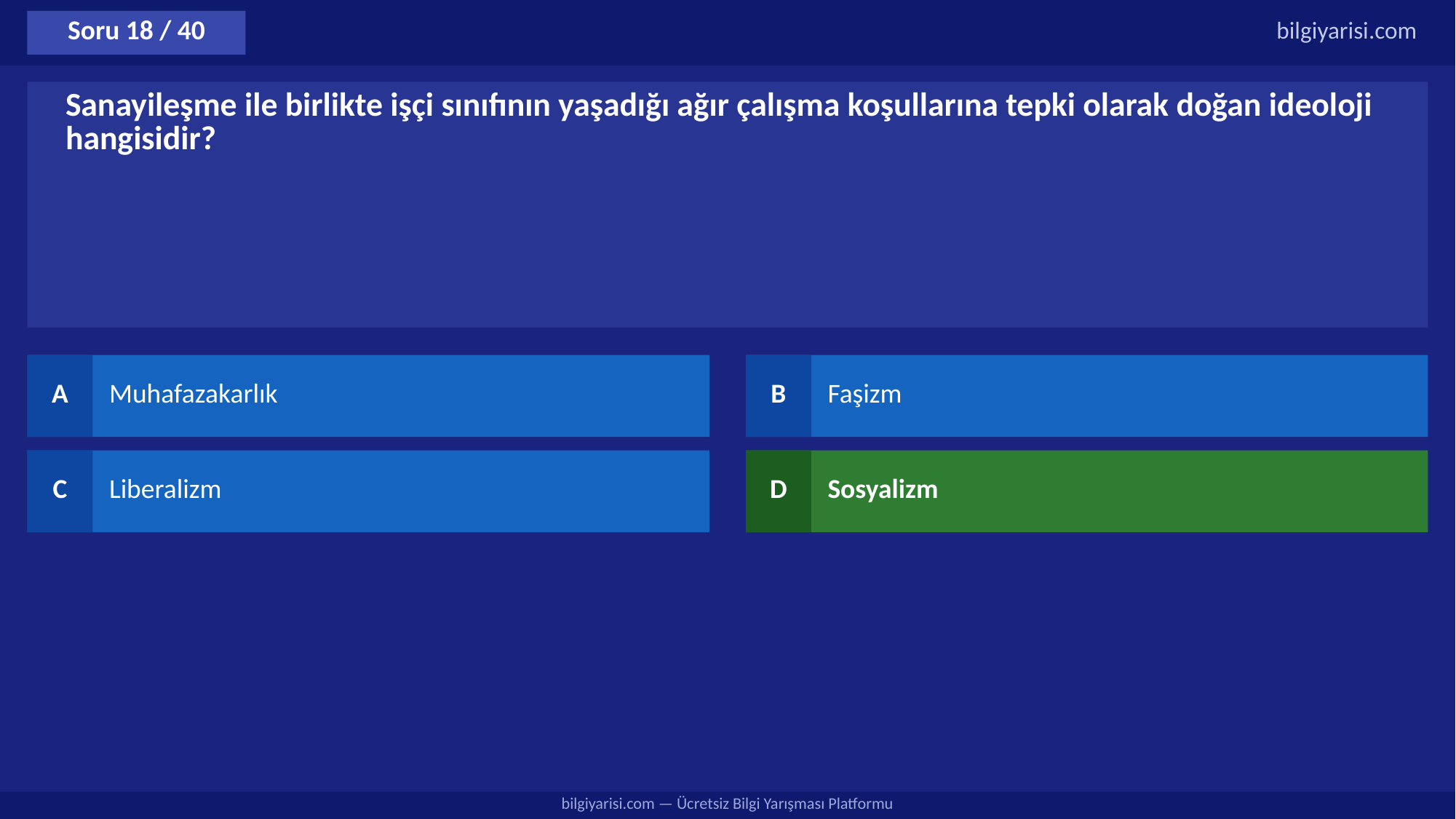

Soru 18 / 40
bilgiyarisi.com

Sanayileşme ile birlikte işçi sınıfının yaşadığı ağır çalışma koşullarına tepki olarak doğan ideoloji hangisidir?

A
Muhafazakarlık

B
Faşizm

C
Liberalizm

D
Sosyalizm
bilgiyarisi.com — Ücretsiz Bilgi Yarışması Platformu